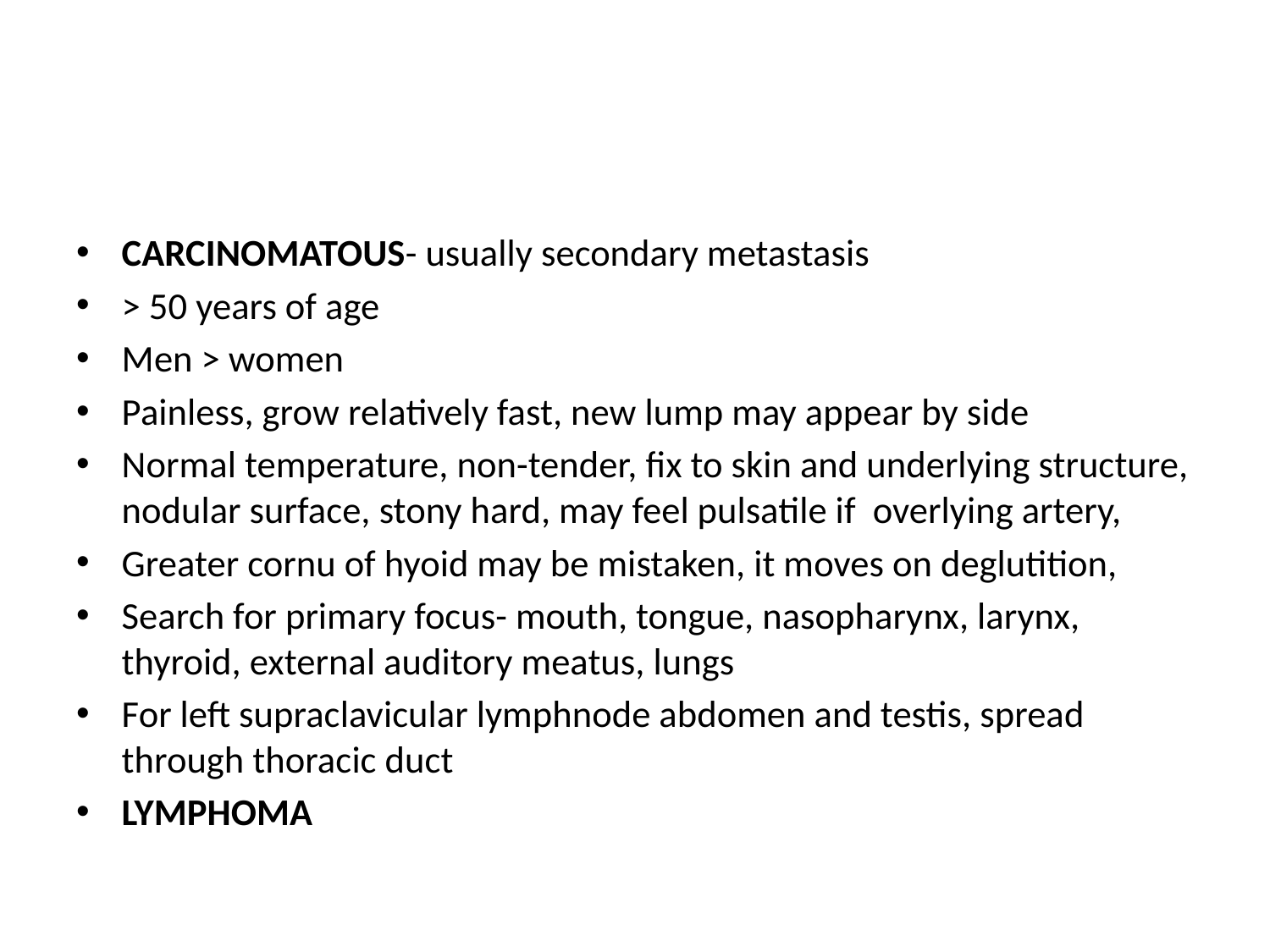

#
CARCINOMATOUS- usually secondary metastasis
> 50 years of age
Men > women
Painless, grow relatively fast, new lump may appear by side
Normal temperature, non-tender, fix to skin and underlying structure, nodular surface, stony hard, may feel pulsatile if  overlying artery,
Greater cornu of hyoid may be mistaken, it moves on deglutition,
Search for primary focus- mouth, tongue, nasopharynx, larynx, thyroid, external auditory meatus, lungs
For left supraclavicular lymphnode abdomen and testis, spread through thoracic duct
LYMPHOMA